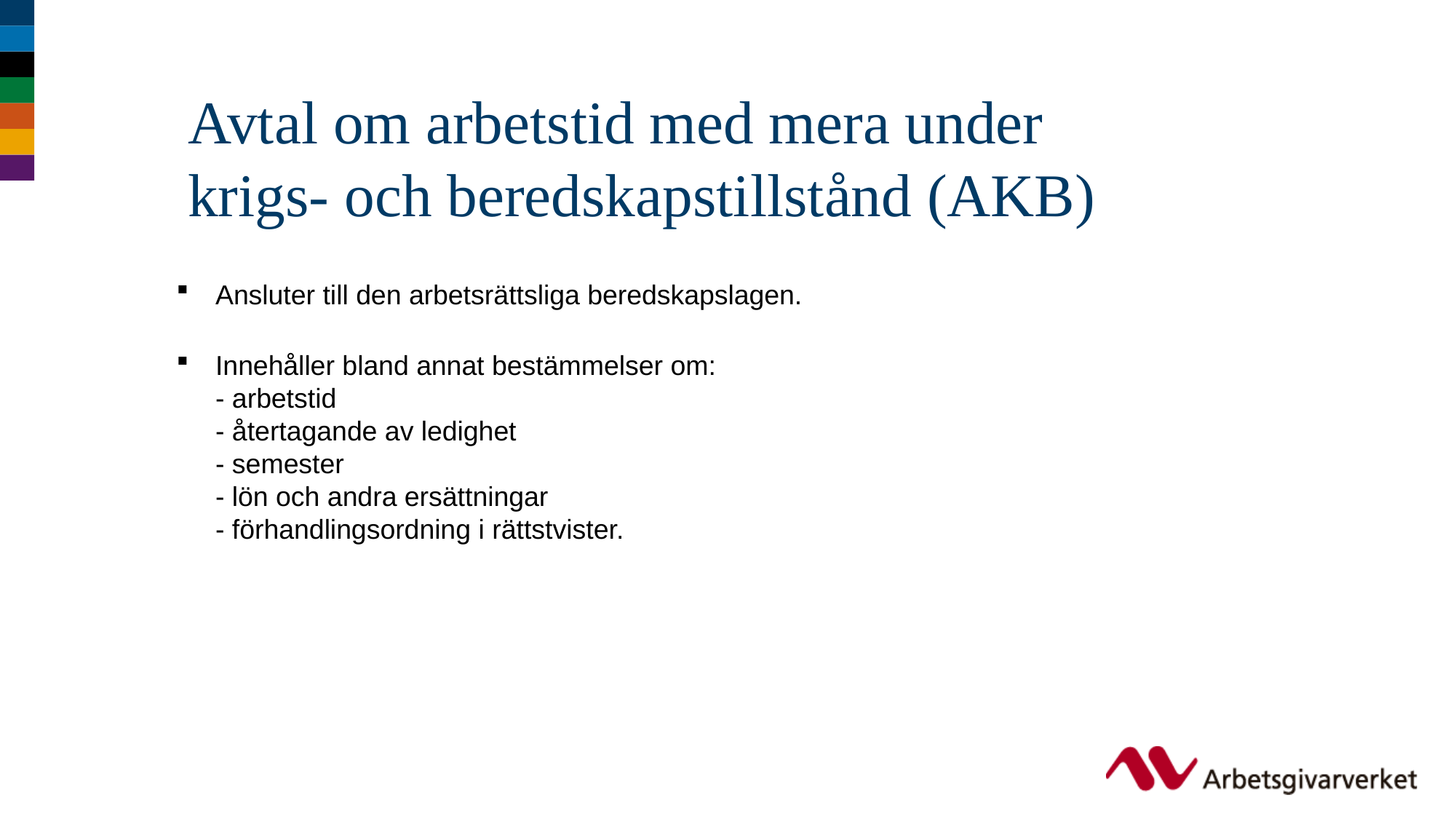

# Avtal om arbetstid med mera under krigs- och beredskapstillstånd (AKB)
Ansluter till den arbetsrättsliga beredskapslagen.
Innehåller bland annat bestämmelser om:
- arbetstid
- återtagande av ledighet
- semester
- lön och andra ersättningar
- förhandlingsordning i rättstvister.